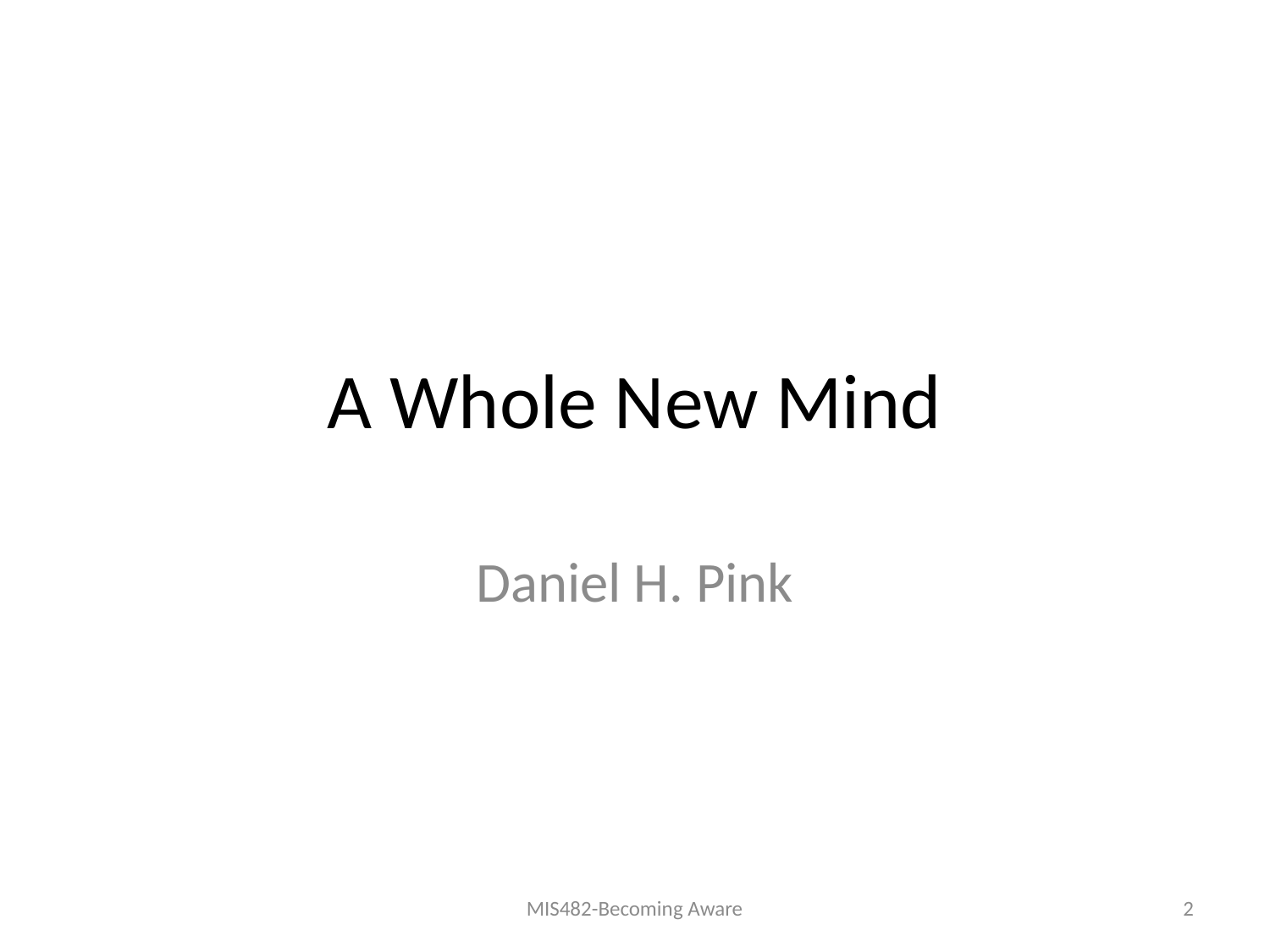

# A Whole New Mind
Daniel H. Pink
MIS482-Becoming Aware
2